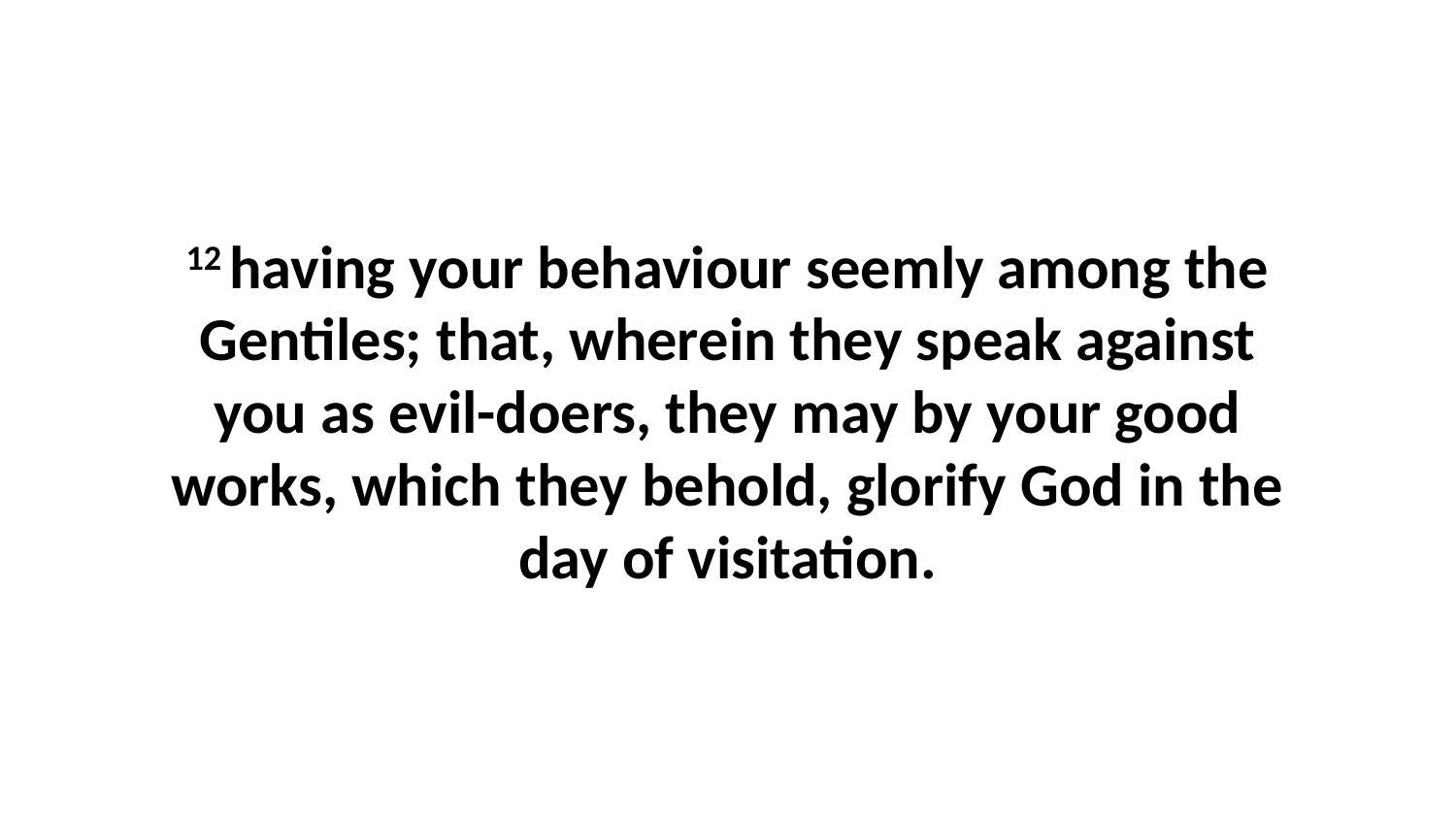

12 having your behaviour seemly among the Gentiles; that, wherein they speak against you as evil-doers, they may by your good works, which they behold, glorify God in the day of visitation.